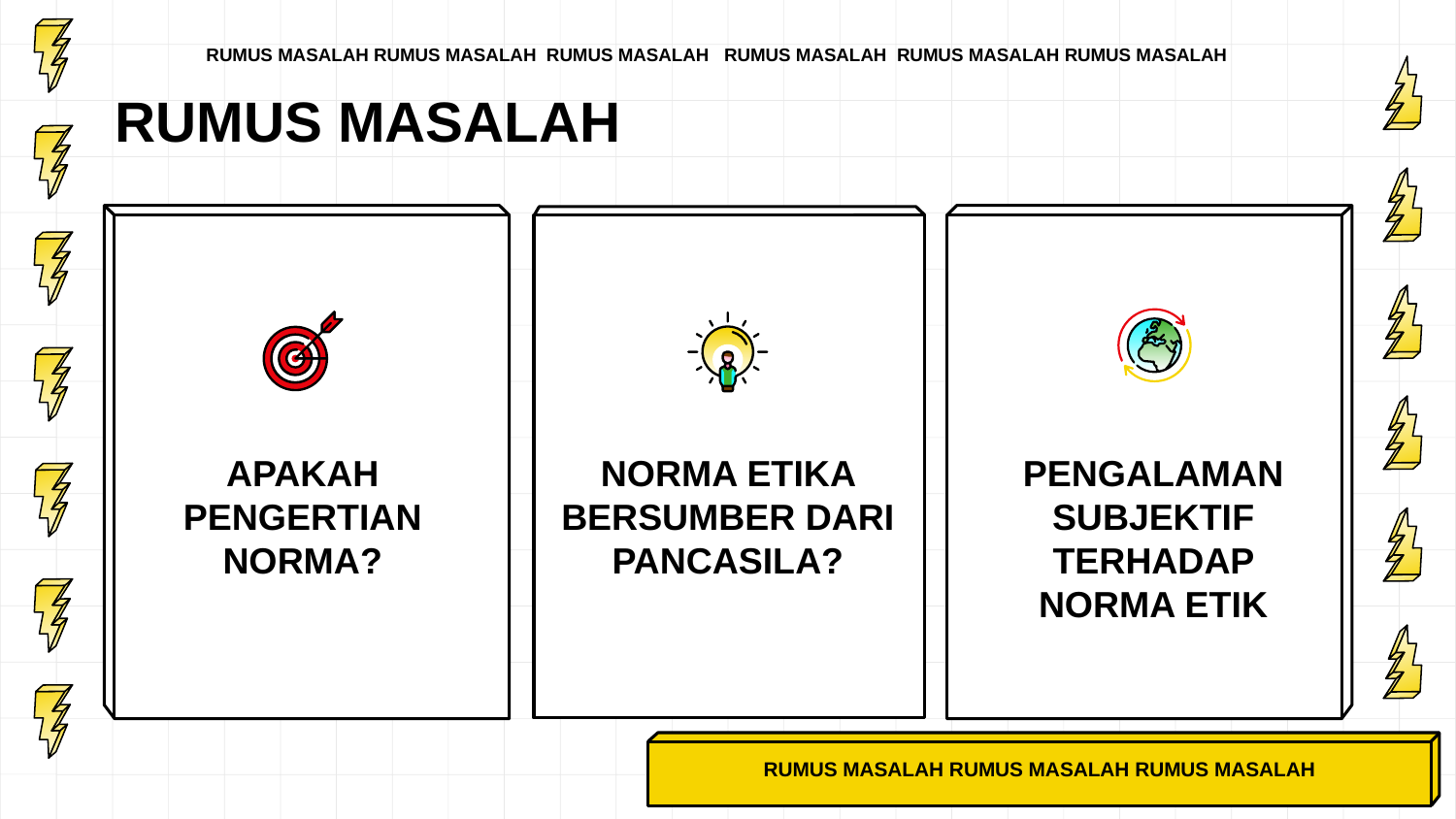

RUMUS MASALAH RUMUS MASALAH  RUMUS MASALAH   RUMUS MASALAH  RUMUS MASALAH RUMUS MASALAH
# RUMUS MASALAH

APAKAH PENGERTIAN NORMA?
NORMA ETIKA BERSUMBER DARI PANCASILA?
PENGALAMAN SUBJEKTIF TERHADAP NORMA ETIK

RUMUS MASALAH RUMUS MASALAH RUMUS MASALAH